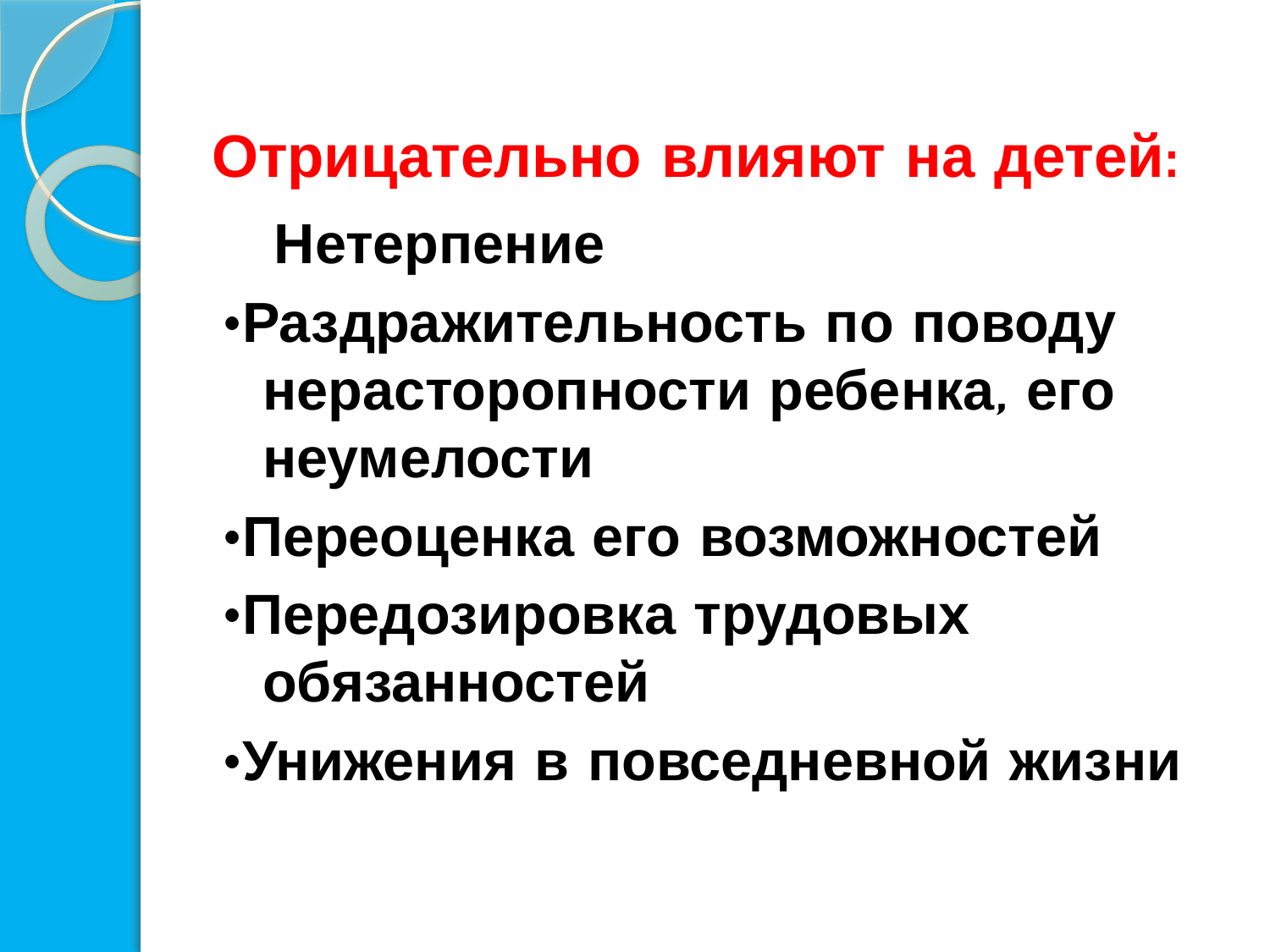

# Отрицательно влияют на детей:
   Нетерпение
•Раздражительность по поводу нерасторопности ребенка, его неумелости
•Переоценка его возможностей
•Передозировка трудовых обязанностей
•Унижения в повседневной жизни